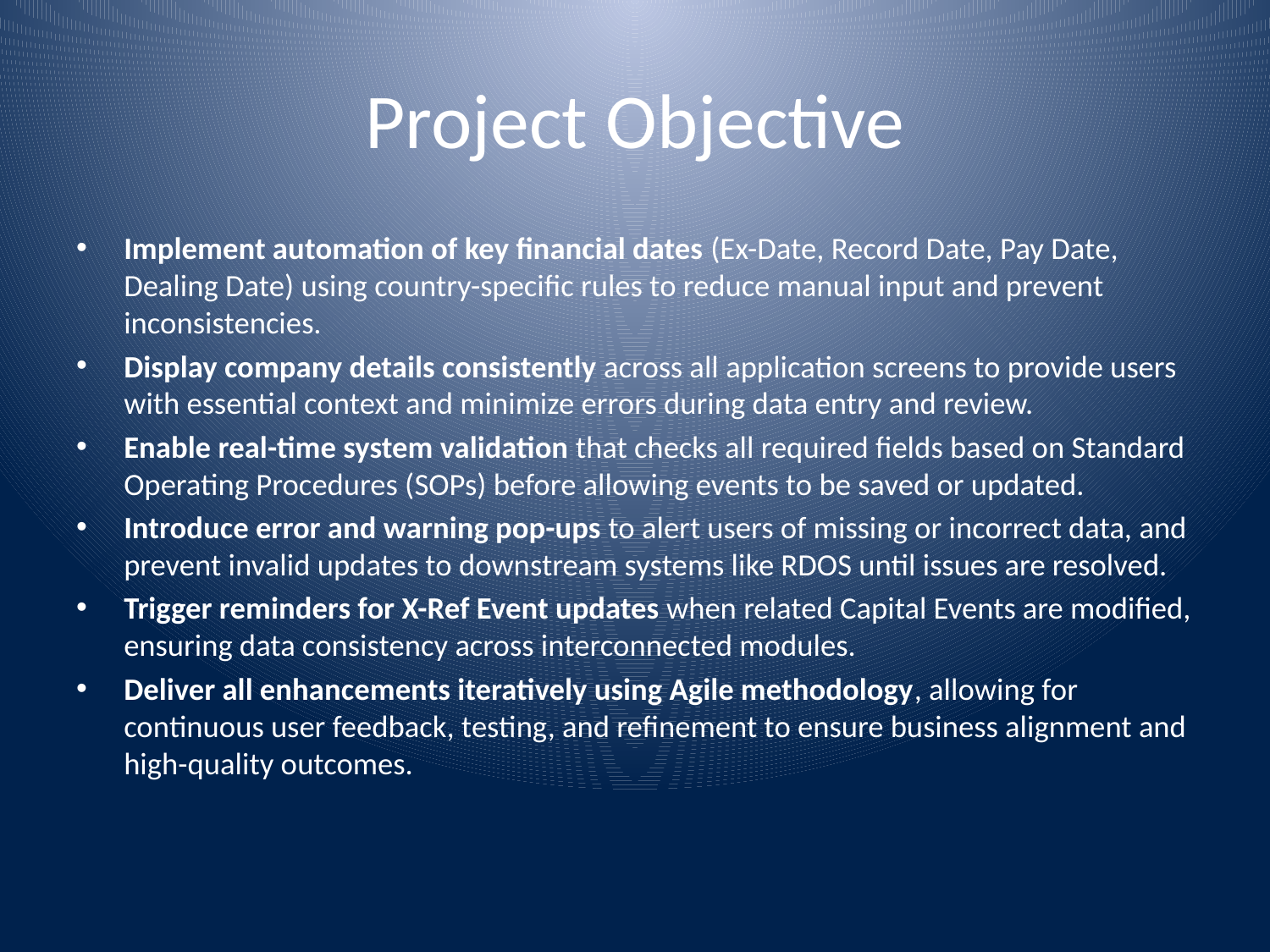

# Project Objective
Implement automation of key financial dates (Ex-Date, Record Date, Pay Date, Dealing Date) using country-specific rules to reduce manual input and prevent inconsistencies.
Display company details consistently across all application screens to provide users with essential context and minimize errors during data entry and review.
Enable real-time system validation that checks all required fields based on Standard Operating Procedures (SOPs) before allowing events to be saved or updated.
Introduce error and warning pop-ups to alert users of missing or incorrect data, and prevent invalid updates to downstream systems like RDOS until issues are resolved.
Trigger reminders for X-Ref Event updates when related Capital Events are modified, ensuring data consistency across interconnected modules.
Deliver all enhancements iteratively using Agile methodology, allowing for continuous user feedback, testing, and refinement to ensure business alignment and high-quality outcomes.